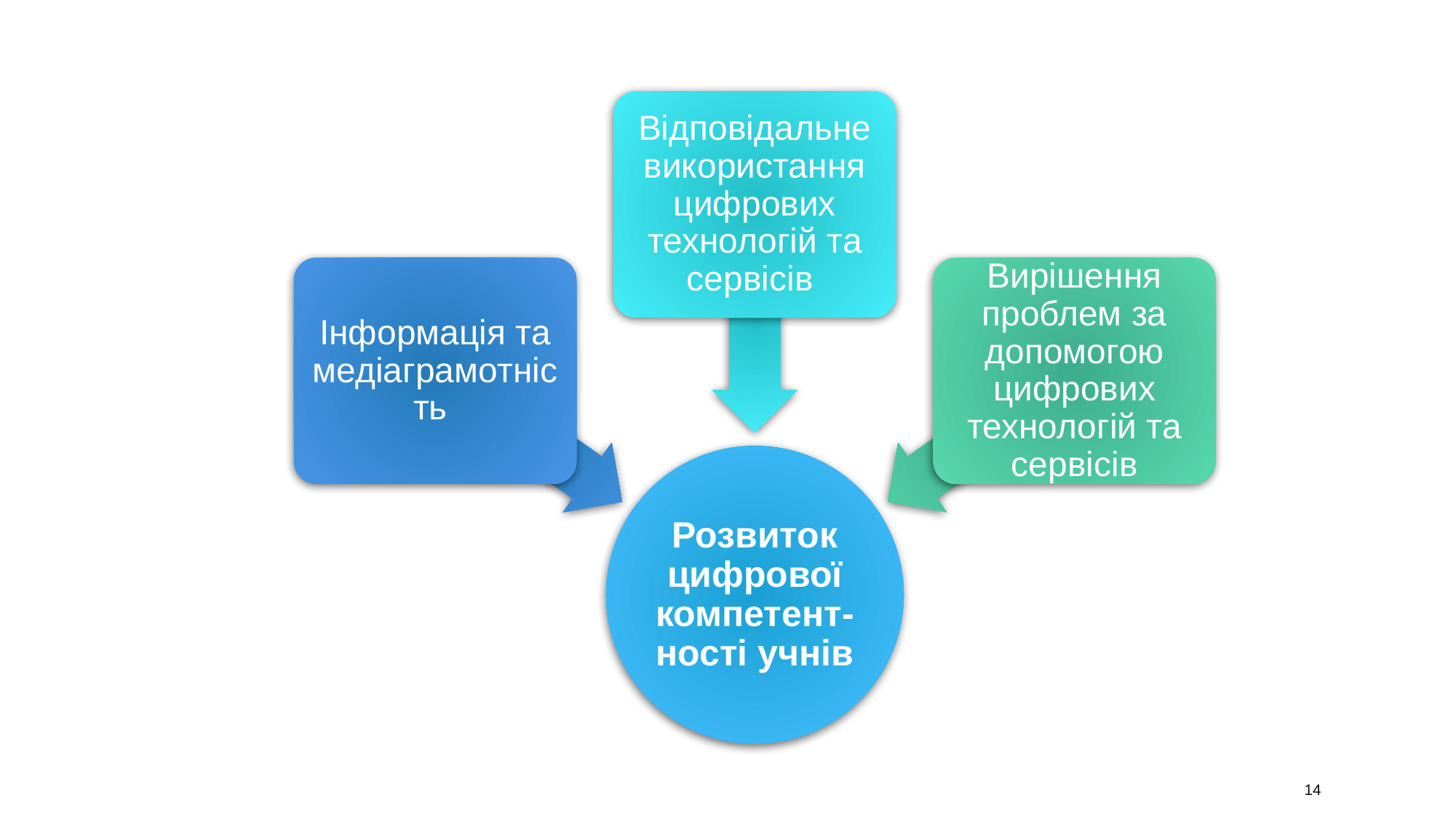

Відповідальне використання цифрових технологій та сервісів
Інформація та медіаграмотність
Вирішення проблем за допомогою цифрових технологій та сервісів

Розвиток цифрової компетент-ності учнів
14